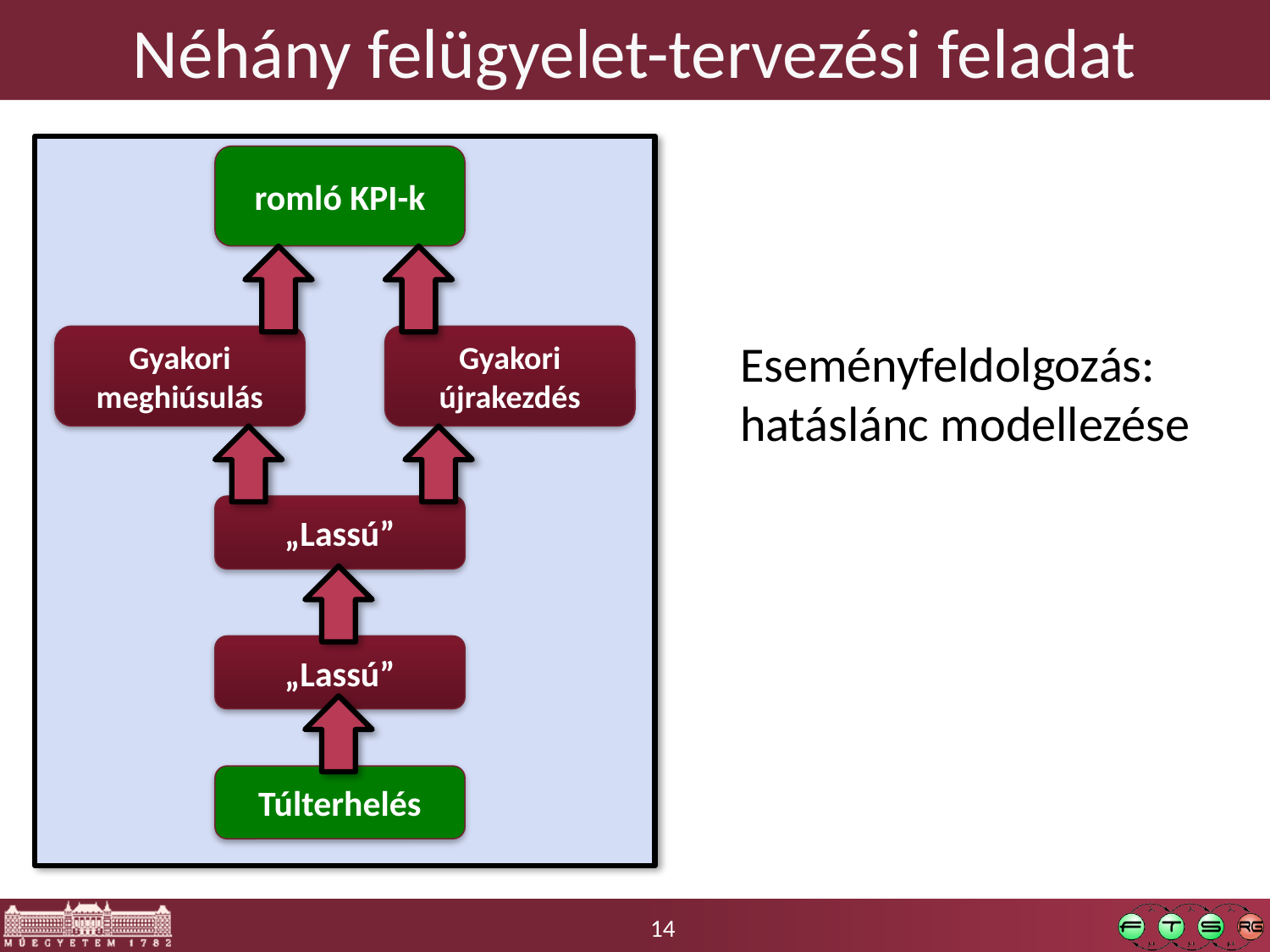

# Néhány felügyelet-tervezési feladat

romló KPI-k

Gyakori meghiúsulás
Gyakori újrakezdés
Eseményfeldolgozás:
hatáslánc modellezése

„Lassú”

„Lassú”

Túlterhelés